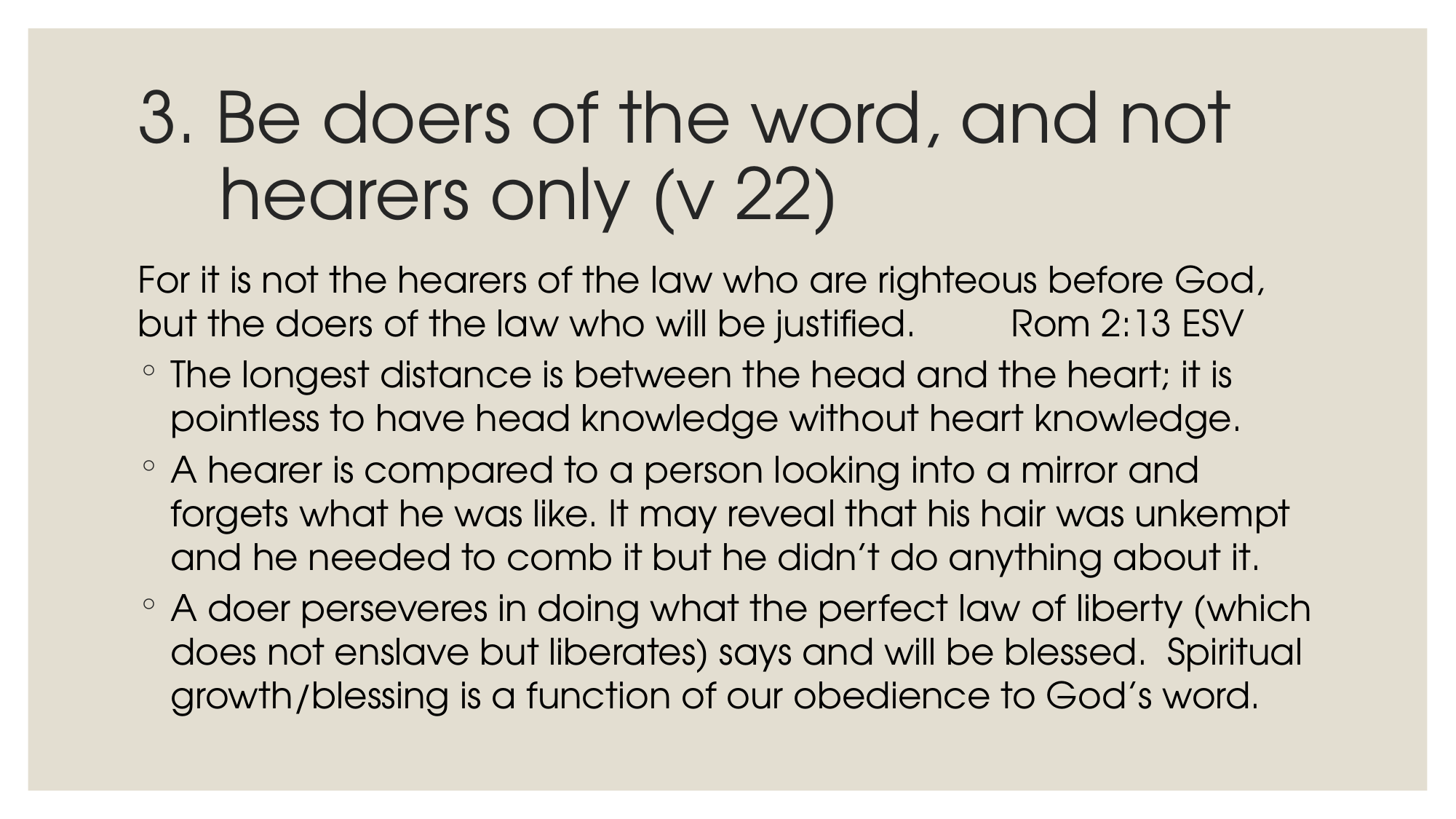

# 3. Be doers of the word, and not hearers only (v 22)
For it is not the hearers of the law who are righteous before God, but the doers of the law who will be justified.  	Rom 2:13 ESV
The longest distance is between the head and the heart; it is pointless to have head knowledge without heart knowledge.
A hearer is compared to a person looking into a mirror and forgets what he was like. It may reveal that his hair was unkempt and he needed to comb it but he didn’t do anything about it.
A doer perseveres in doing what the perfect law of liberty (which does not enslave but liberates) says and will be blessed.  Spiritual growth/blessing is a function of our obedience to God’s word.